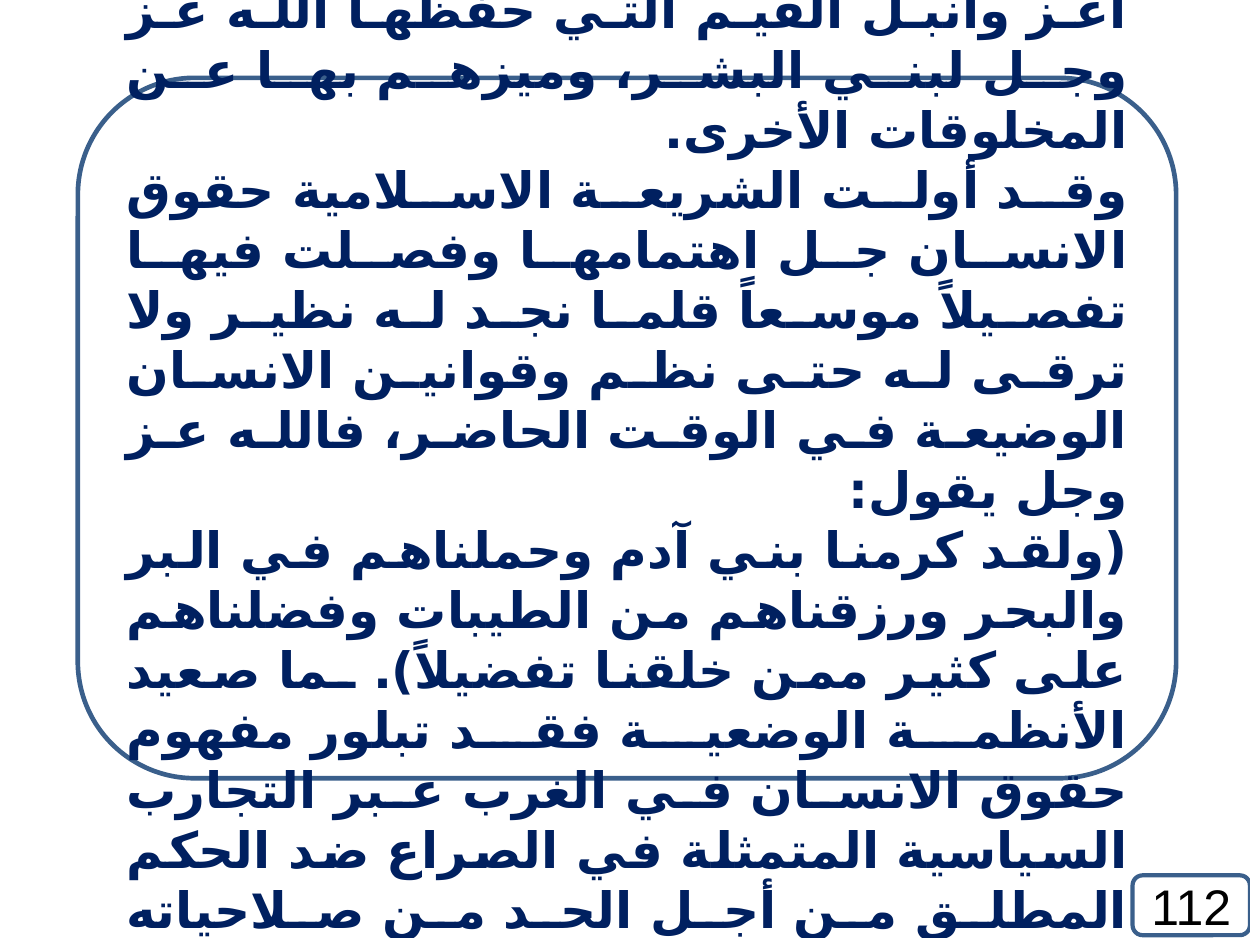

الا اعترافاً ربانياً بكرامتهم وتنيزهم عن سائر المخلوقات التي خلقها الله عز وجل. ومن ثم فإن الكرامة الانسانية من أعز وأنبل القيم التي حفظها الله عز وجل لبني البشر، وميزهم بها عن المخلوقات الأخرى.
وقد أولت الشريعة الاسلامية حقوق الانسان جل اهتمامها وفصلت فيها تفصيلاً موسعاً قلما نجد له نظير ولا ترقى له حتى نظم وقوانين الانسان الوضيعة في الوقت الحاضر، فالله عز وجل يقول:
(ولقد كرمنا بني آدم وحملناهم في البر والبحر ورزقناهم من الطيبات وفضلناهم على كثير ممن خلقنا تفضيلاً). ـما صعيد الأنظمة الوضعية فقد تبلور مفهوم حقوق الانسان في الغرب عبر التجارب السياسية المتمثلة في الصراع ضد الحكم المطلق من أجل الحد من صلاحياته الواسعة ومثال ذلك الصراع السياسي بين انجلترا من اجل
112